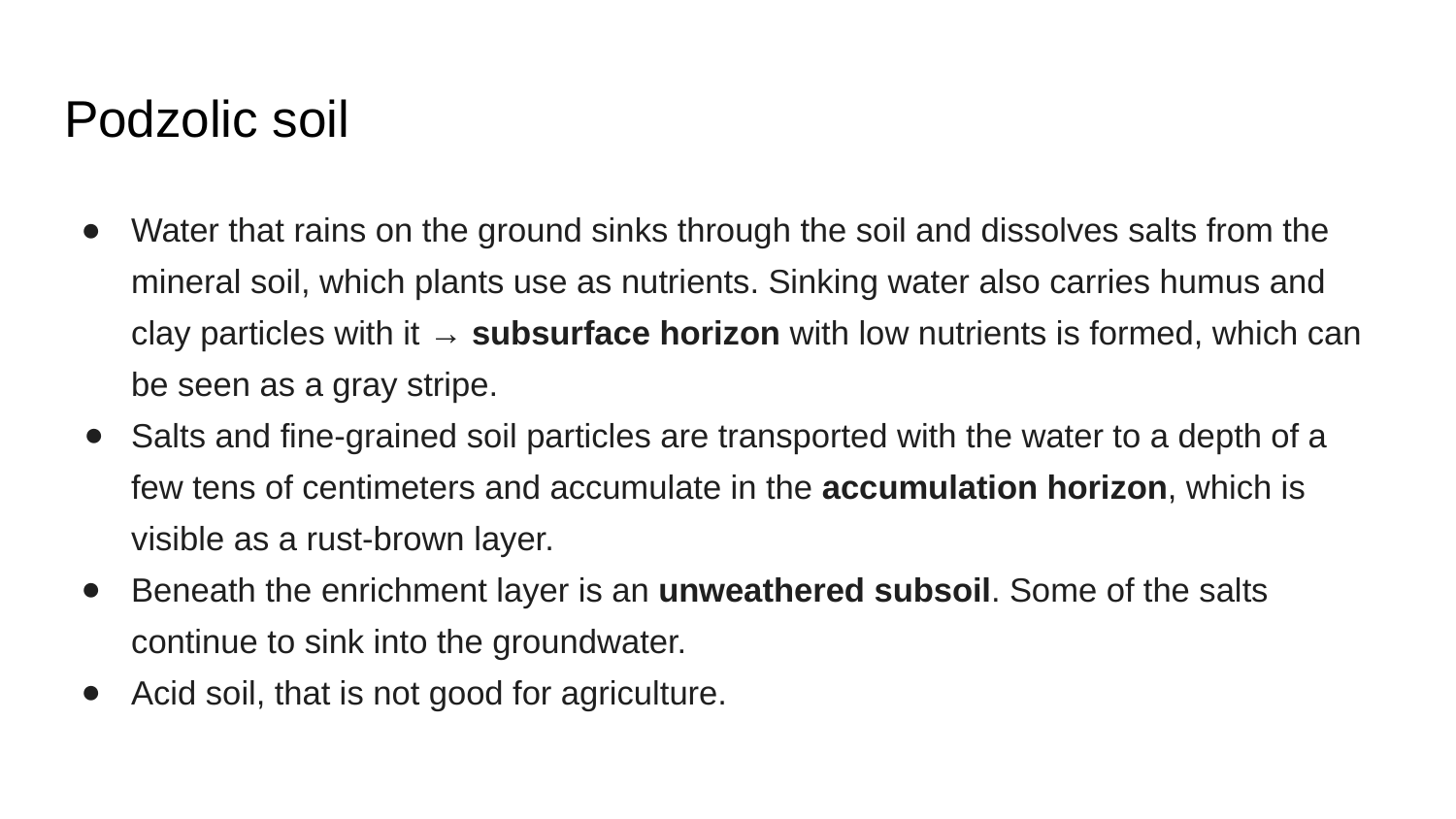

# Podzolic soil
Water that rains on the ground sinks through the soil and dissolves salts from the mineral soil, which plants use as nutrients. Sinking water also carries humus and clay particles with it → subsurface horizon with low nutrients is formed, which can be seen as a gray stripe.
Salts and fine-grained soil particles are transported with the water to a depth of a few tens of centimeters and accumulate in the accumulation horizon, which is visible as a rust-brown layer.
Beneath the enrichment layer is an unweathered subsoil. Some of the salts continue to sink into the groundwater.
Acid soil, that is not good for agriculture.